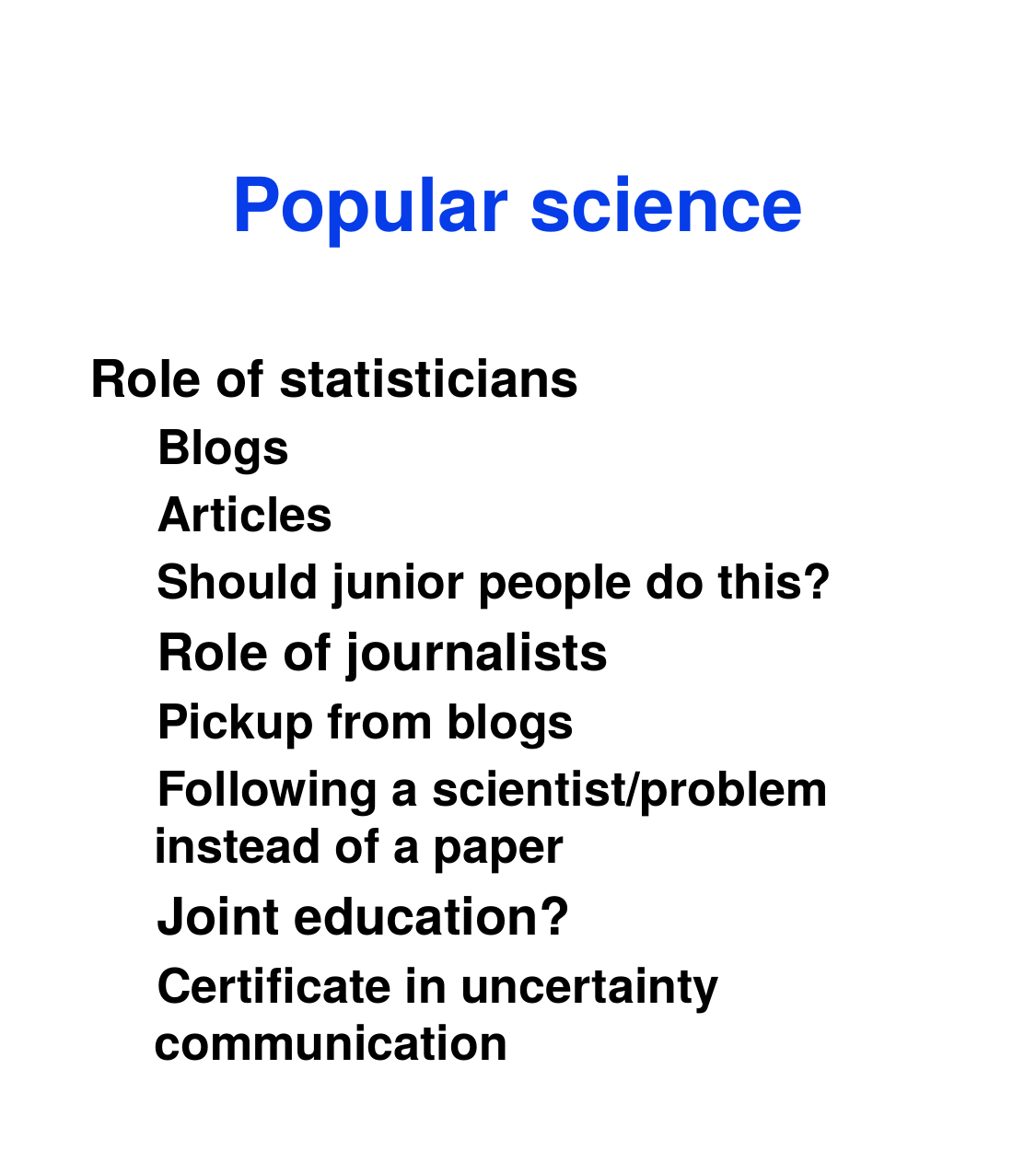

# Popular science
Role of statisticians
Blogs
Articles
Should junior people do this?
Role of journalists
Pickup from blogs
Following a scientist/problem instead of a paper
Joint education?
Certificate in uncertainty communication